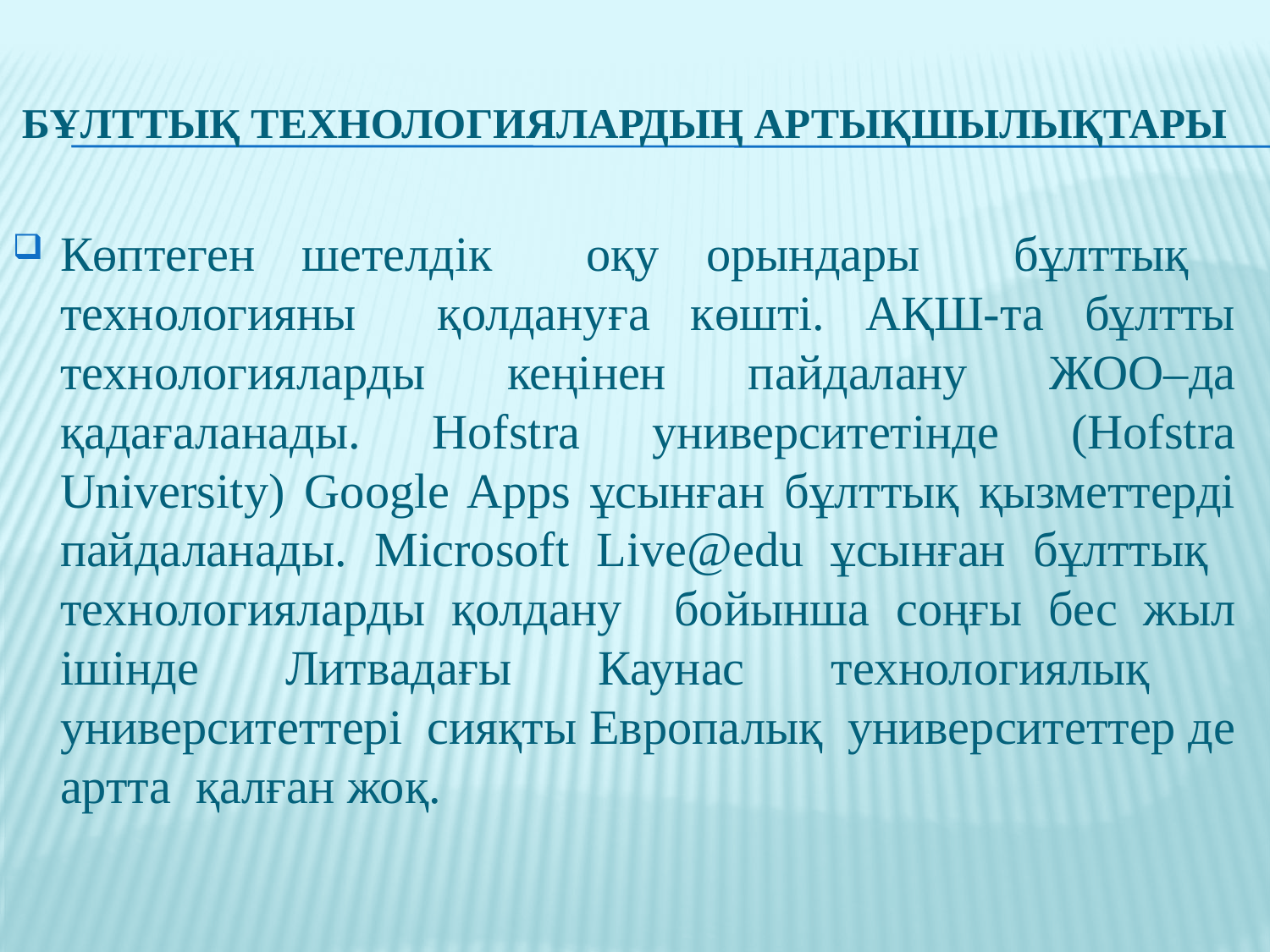

# Бұлттық технологиялардың артықшылықтары
Көптеген шетелдік  оқу орындары  бұлттық  технологияны  қолдануға көшті. АҚШ-та бұлтты технологияларды кеңінен пайдалану ЖОО–да қадағаланады. Hofstra университетінде (Hofstra University) Google Apps ұсынған бұлттық қызметтерді пайдаланады. Microsoft Live@edu ұсынған бұлттық  технологияларды қолдану  бойынша соңғы бес жыл ішінде Литвадағы Каунас технологиялық  университеттері  сияқты Европалық  университеттер де артта  қалған жоқ.